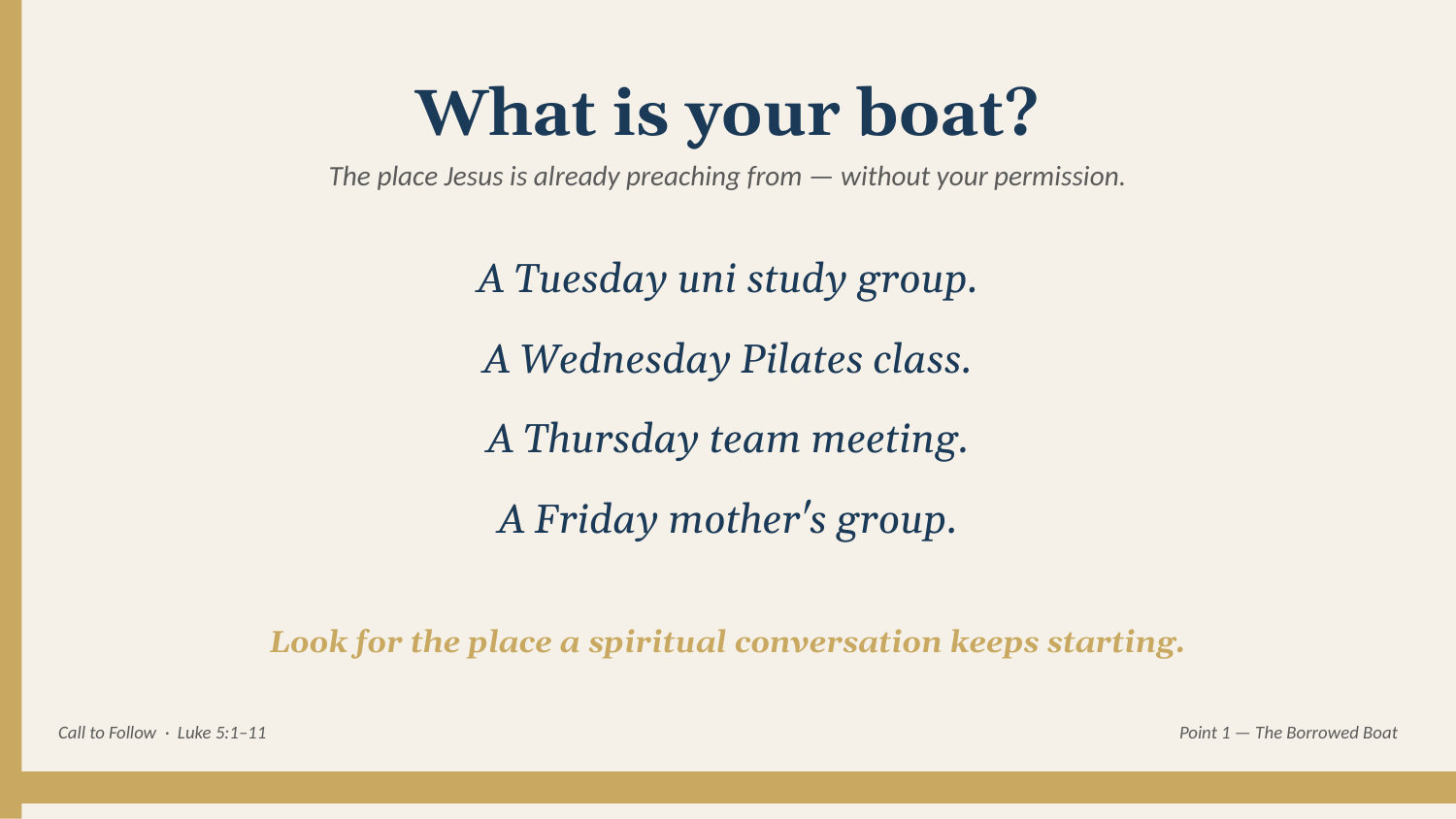

What is your boat?
The place Jesus is already preaching from — without your permission.
A Tuesday uni study group.
A Wednesday Pilates class.
A Thursday team meeting.
A Friday mother's group.
Look for the place a spiritual conversation keeps starting.
Call to Follow  ·  Luke 5:1–11
Point 1 — The Borrowed Boat